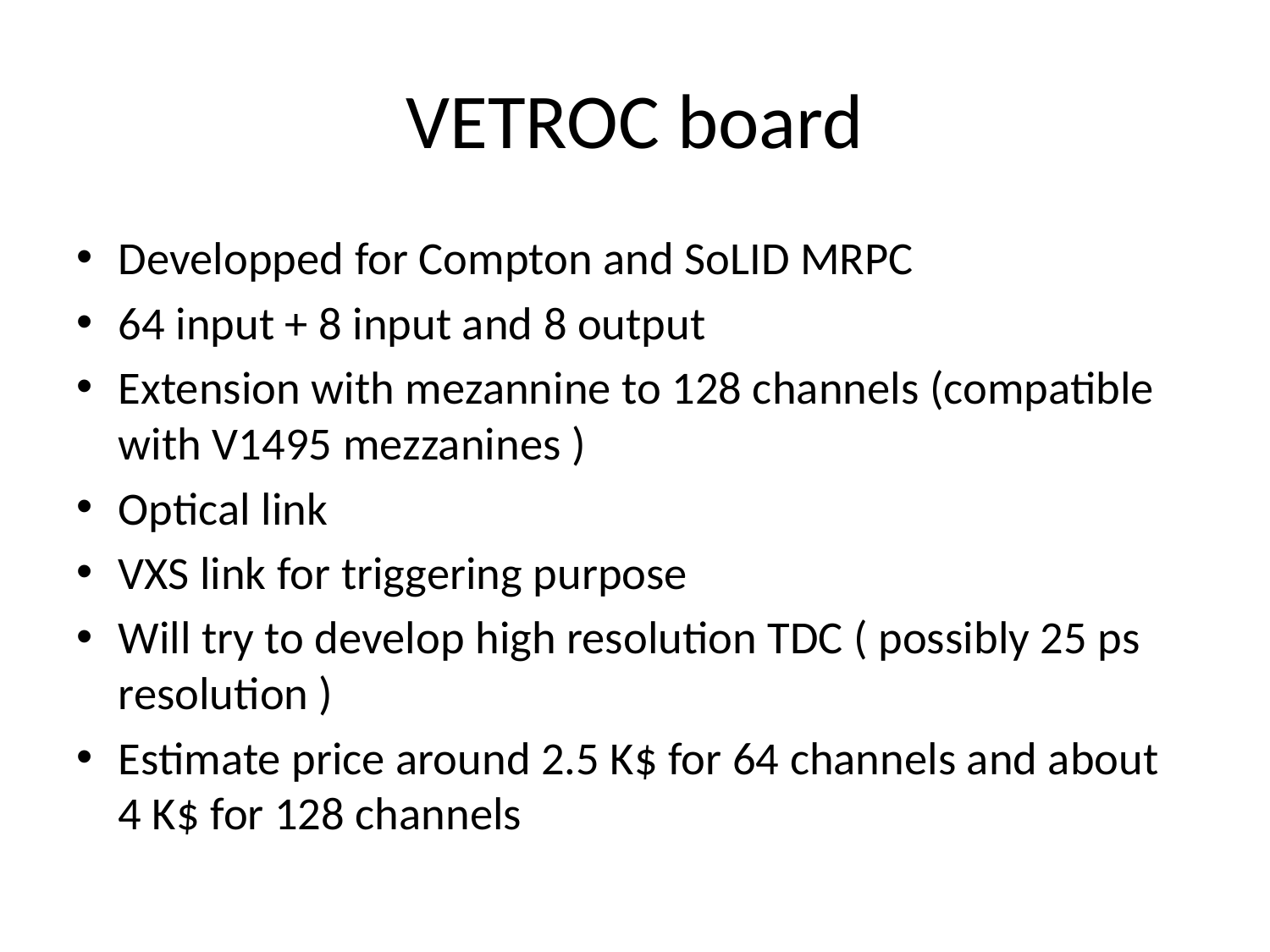

# VETROC board
Developped for Compton and SoLID MRPC
64 input + 8 input and 8 output
Extension with mezannine to 128 channels (compatible with V1495 mezzanines )
Optical link
VXS link for triggering purpose
Will try to develop high resolution TDC ( possibly 25 ps resolution )
Estimate price around 2.5 K$ for 64 channels and about 4 K$ for 128 channels